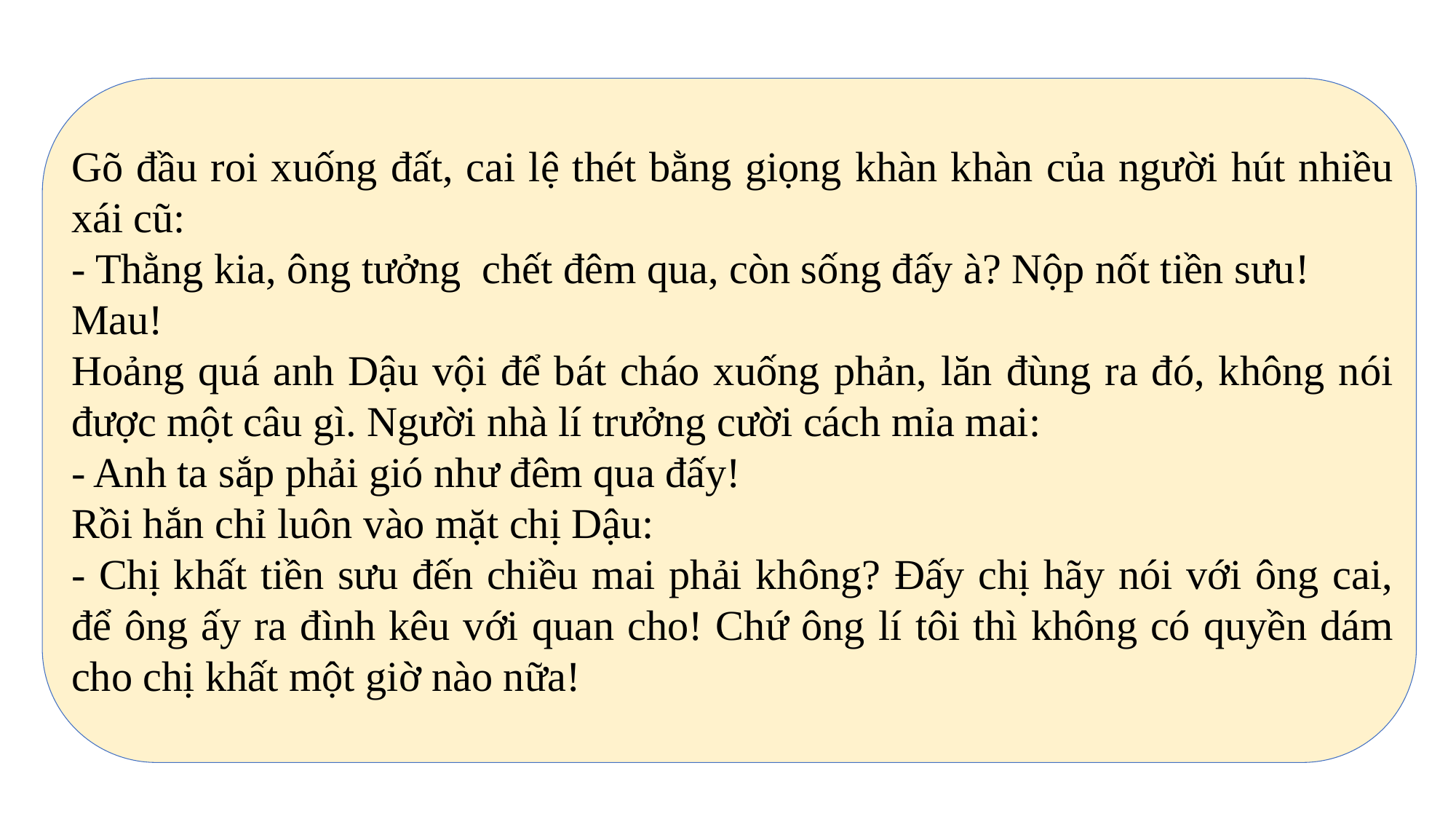

Gõ đầu roi xuống đất, cai lệ thét bằng giọng khàn khàn của người hút nhiều xái cũ:
- Thằng kia, ông tưởng  chết đêm qua, còn sống đấy à? Nộp nốt tiền sưu! Mau!
Hoảng quá anh Dậu vội để bát cháo xuống phản, lăn đùng ra đó, không nói được một câu gì. Người nhà lí trưởng cười cách mỉa mai:
- Anh ta sắp phải gió như đêm qua đấy!
Rồi hắn chỉ luôn vào mặt chị Dậu:
- Chị khất tiền sưu đến chiều mai phải không? Ðấy chị hãy nói với ông cai, để ông ấy ra đình kêu với quan cho! Chứ ông lí tôi thì không có quyền dám cho chị khất một giờ nào nữa!